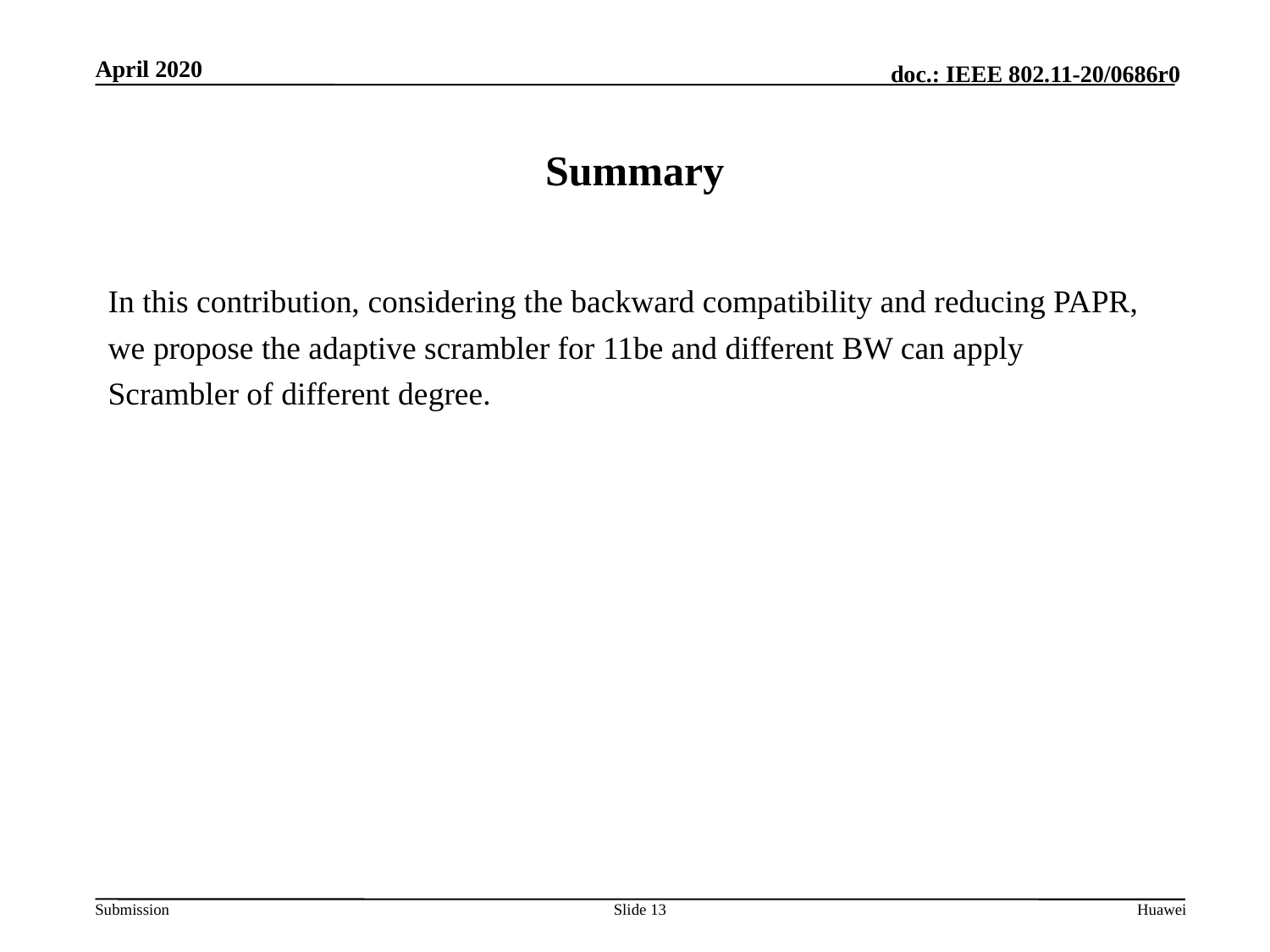

# Summary
In this contribution, considering the backward compatibility and reducing PAPR,
we propose the adaptive scrambler for 11be and different BW can apply
Scrambler of different degree.
Slide 13
Huawei